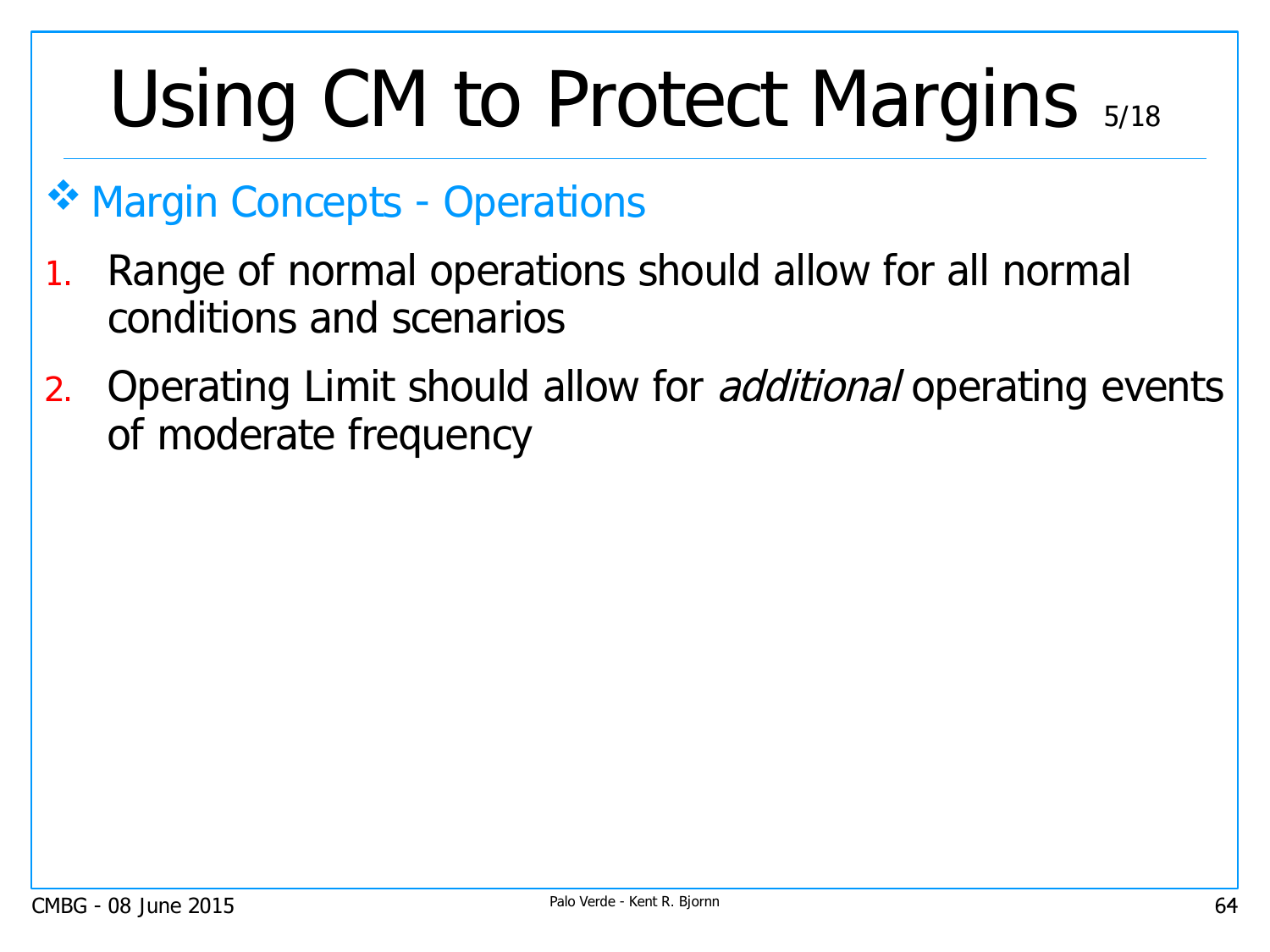

# Using CM to Protect Margins 5/18
Margin Concepts - Operations
Range of normal operations should allow for all normal conditions and scenarios
Operating Limit should allow for additional operating events of moderate frequency

CMBG - 08 June 2015
Palo Verde - Kent R. Bjornn
64